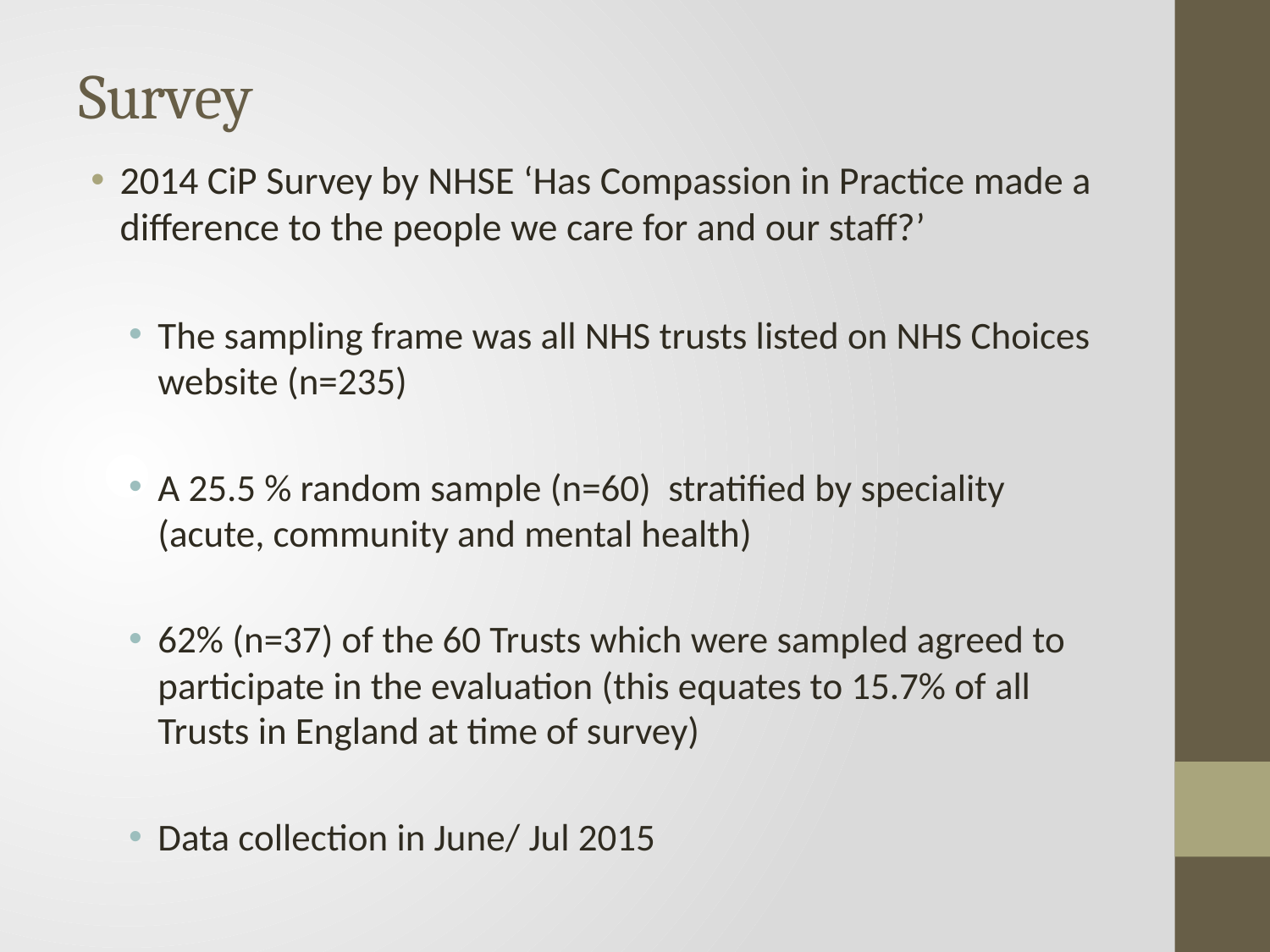

# Survey
2014 CiP Survey by NHSE ‘Has Compassion in Practice made a difference to the people we care for and our staff?’

The sampling frame was all NHS trusts listed on NHS Choices website (n=235)

A 25.5 % random sample (n=60)  stratified by speciality (acute, community and mental health)

62% (n=37) of the 60 Trusts which were sampled agreed to  participate in the evaluation (this equates to 15.7% of all Trusts in England at time of survey)

Data collection in June/ Jul 2015